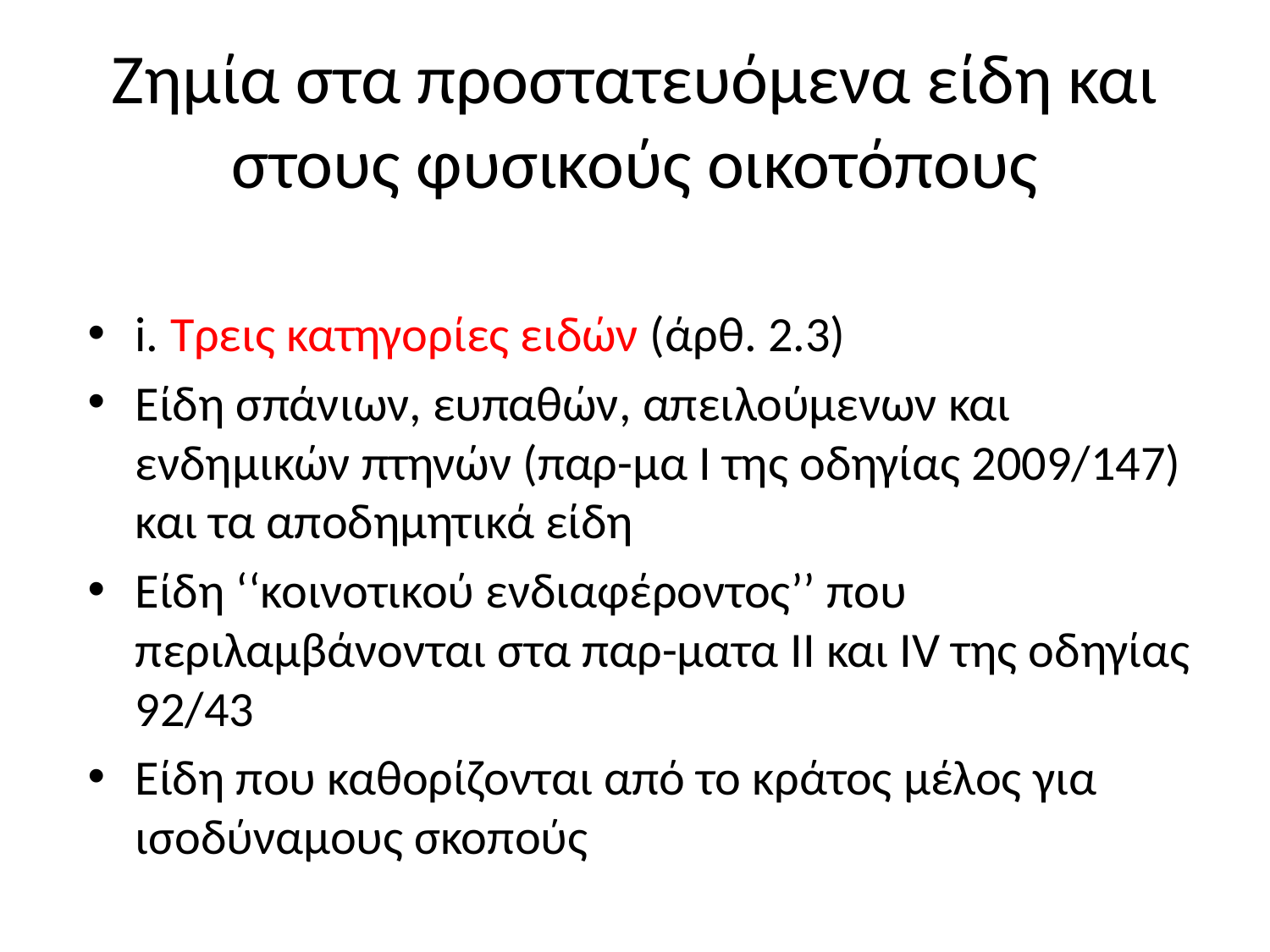

# Ζημία στα προστατευόμενα είδη και στους φυσικούς οικοτόπους
i. Τρεις κατηγορίες ειδών (άρθ. 2.3)
Είδη σπάνιων, ευπαθών, απειλούμενων και ενδημικών πτηνών (παρ-μα Ι της οδηγίας 2009/147) και τα αποδημητικά είδη
Είδη ‘‘κοινοτικού ενδιαφέροντος’’ που περιλαμβάνονται στα παρ-ματα II και IV της οδηγίας 92/43
Είδη που καθορίζονται από το κράτος μέλος για ισοδύναμους σκοπούς